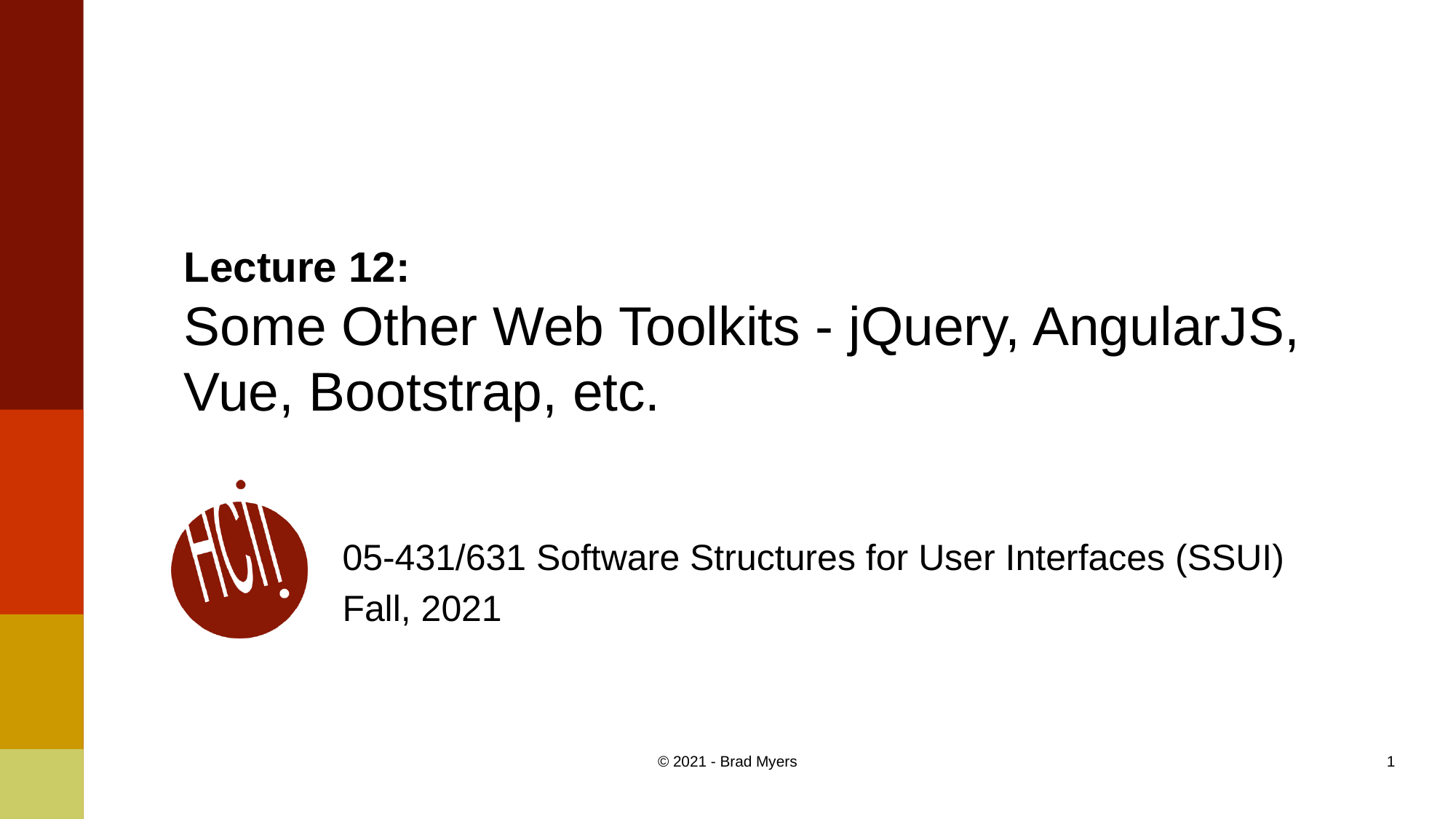

# Lecture 12: Some Other Web Toolkits - jQuery, AngularJS, Vue, Bootstrap, etc.
05-431/631 Software Structures for User Interfaces (SSUI)
Fall, 2021
© 2021 - Brad Myers
1